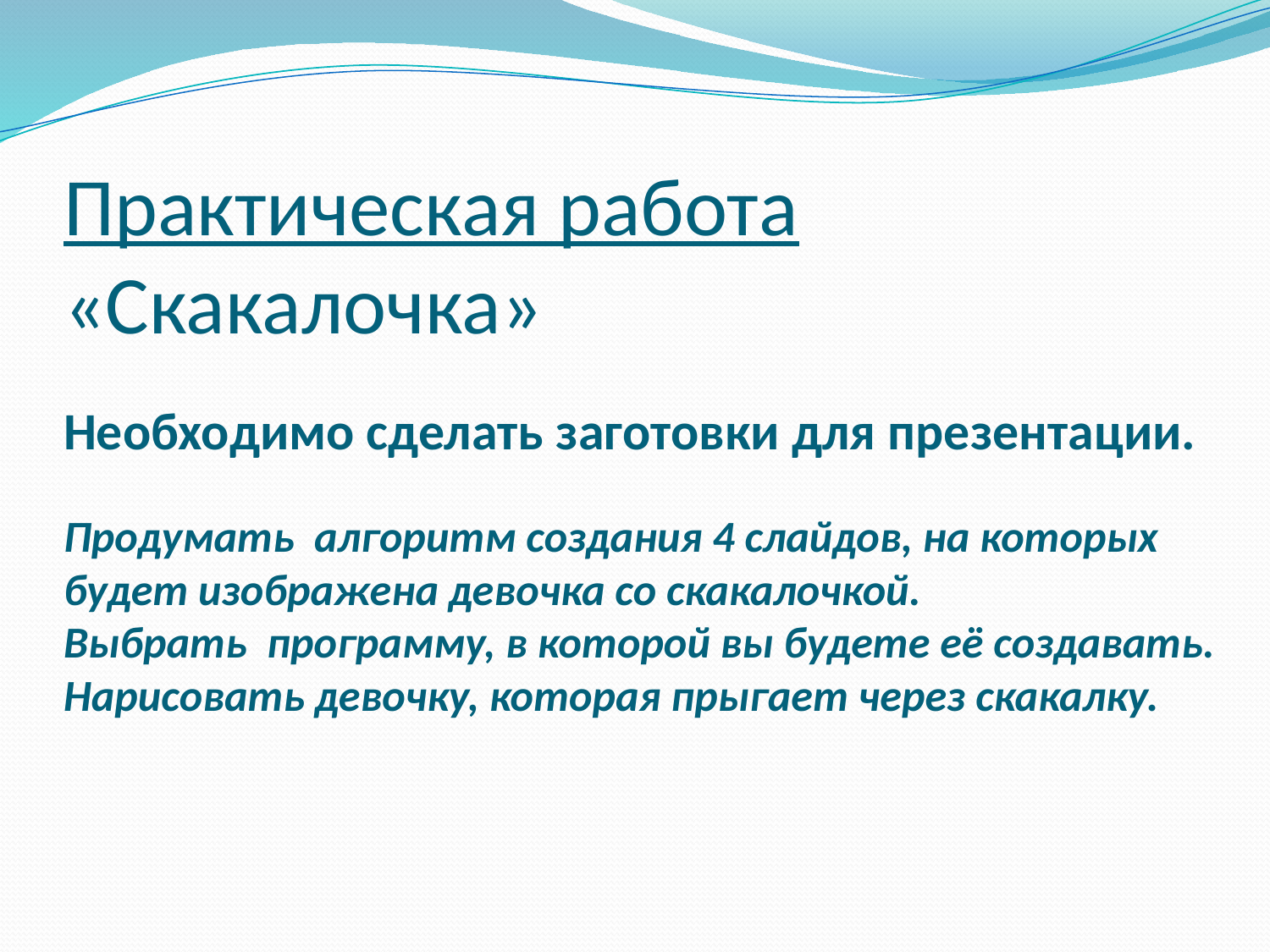

# Практическая работа «Скакалочка» Необходимо сделать заготовки для презентации. Продумать  алгоритм создания 4 слайдов, на которых будет изображена девочка со скакалочкой. Выбрать  программу, в которой вы будете её создавать. Нарисовать девочку, которая прыгает через скакалку.